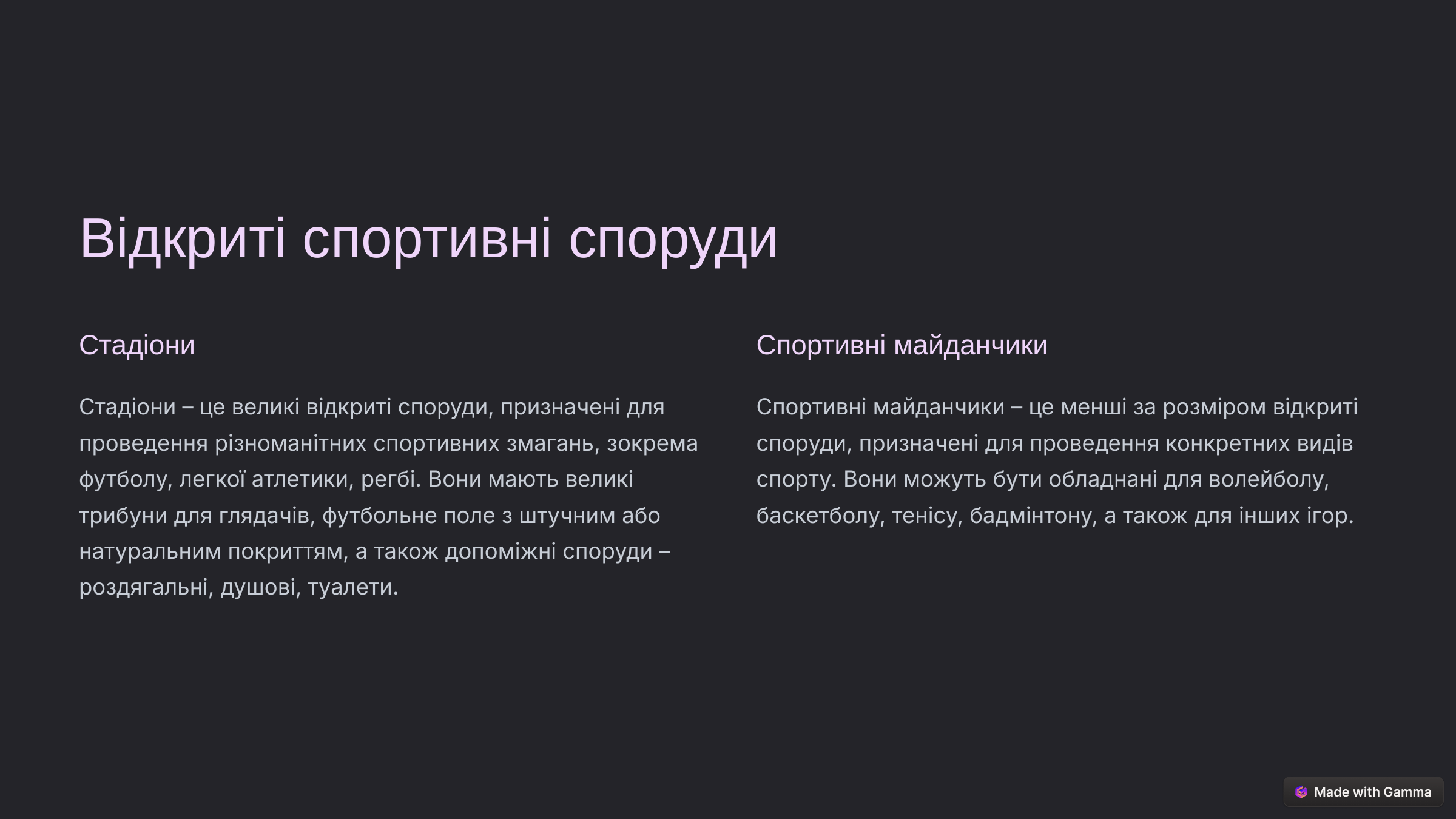

Відкриті спортивні споруди
Стадіони
Спортивні майданчики
Стадіони – це великі відкриті споруди, призначені для проведення різноманітних спортивних змагань, зокрема футболу, легкої атлетики, регбі. Вони мають великі трибуни для глядачів, футбольне поле з штучним або натуральним покриттям, а також допоміжні споруди – роздягальні, душові, туалети.
Спортивні майданчики – це менші за розміром відкриті споруди, призначені для проведення конкретних видів спорту. Вони можуть бути обладнані для волейболу, баскетболу, тенісу, бадмінтону, а також для інших ігор.